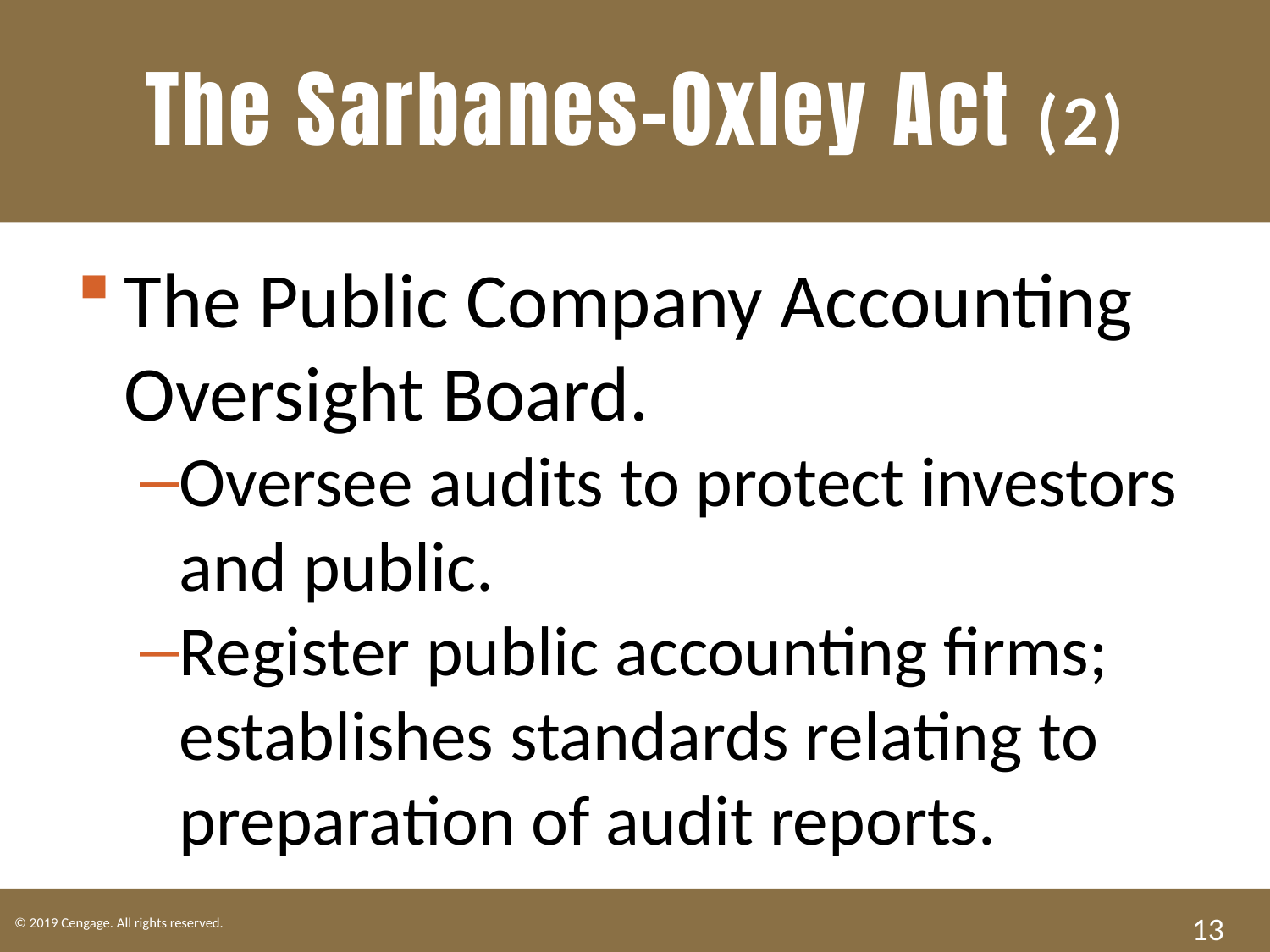

# The Sarbanes-Oxley Act (2)
The Public Company Accounting Oversight Board.
Oversee audits to protect investors and public.
Register public accounting firms; establishes standards relating to preparation of audit reports.
13